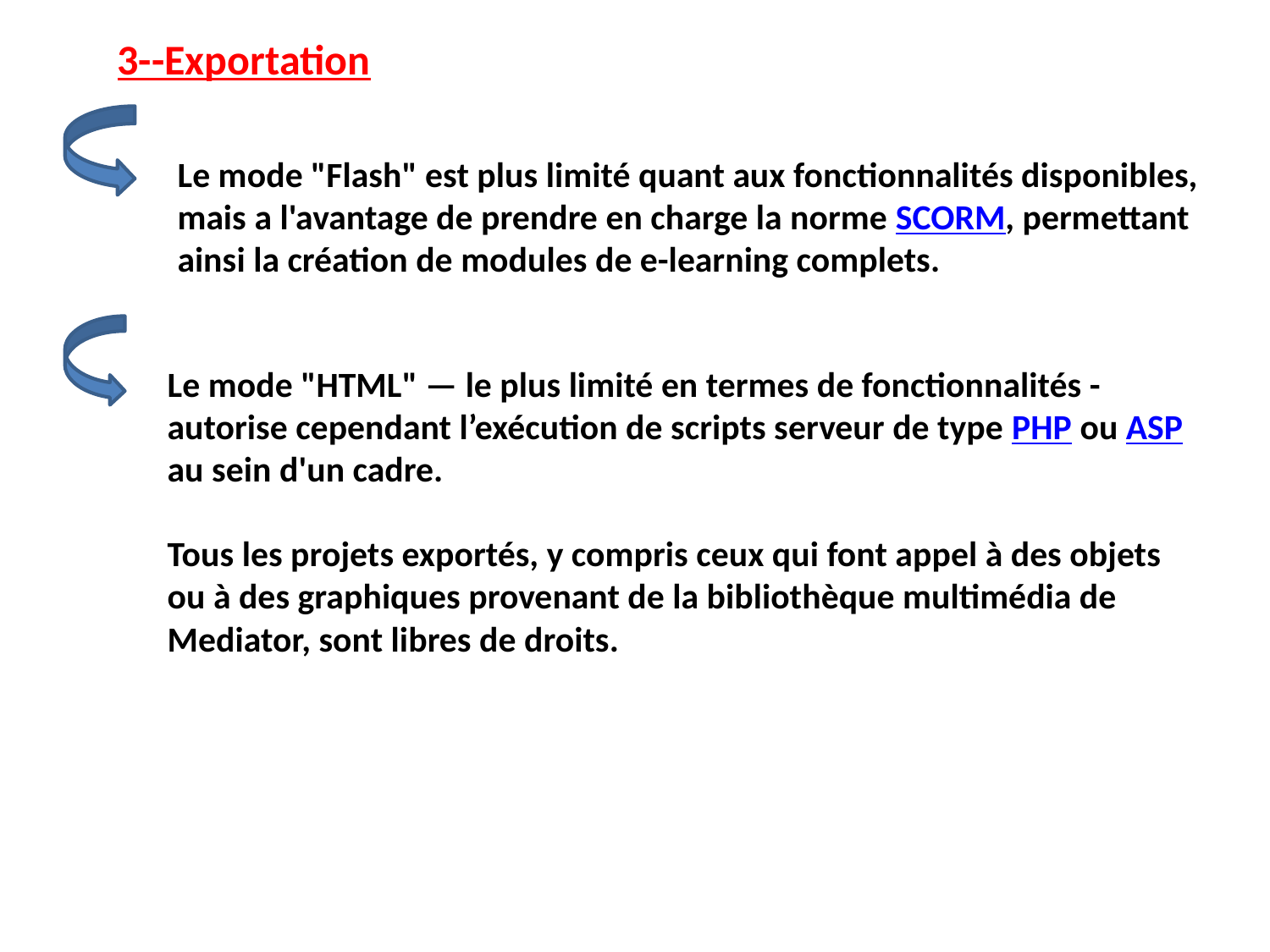

3--Exportation

Le mode "Flash" est plus limité quant aux fonctionnalités disponibles, mais a l'avantage de prendre en charge la norme SCORM, permettant ainsi la création de modules de e-learning complets.

Le mode "HTML" — le plus limité en termes de fonctionnalités - autorise cependant l’exécution de scripts serveur de type PHP ou ASP au sein d'un cadre.

Tous les projets exportés, y compris ceux qui font appel à des objets ou à des graphiques provenant de la bibliothèque multimédia de Mediator, sont libres de droits.